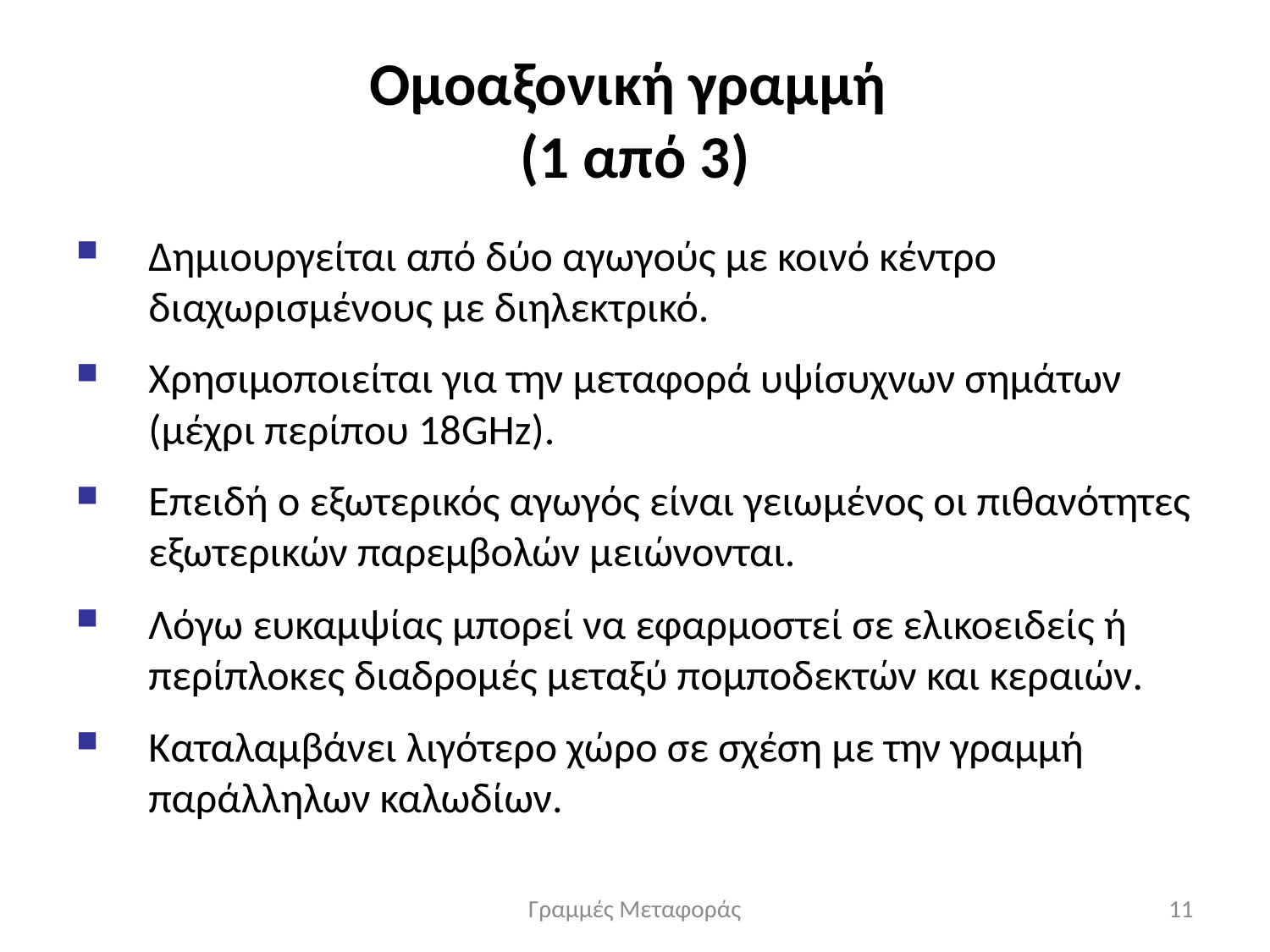

# Ομοαξονική γραμμή (1 από 3)
Δημιουργείται από δύο αγωγούς με κοινό κέντρο διαχωρισμένους με διηλεκτρικό.
Χρησιμοποιείται για την μεταφορά υψίσυχνων σημάτων (μέχρι περίπου 18GHz).
Επειδή ο εξωτερικός αγωγός είναι γειωμένος οι πιθανότητες εξωτερικών παρεμβολών μειώνονται.
Λόγω ευκαμψίας μπορεί να εφαρμοστεί σε ελικοειδείς ή περίπλοκες διαδρομές μεταξύ πομποδεκτών και κεραιών.
Καταλαμβάνει λιγότερο χώρο σε σχέση με την γραμμή παράλληλων καλωδίων.
Γραμμές Μεταφοράς
11